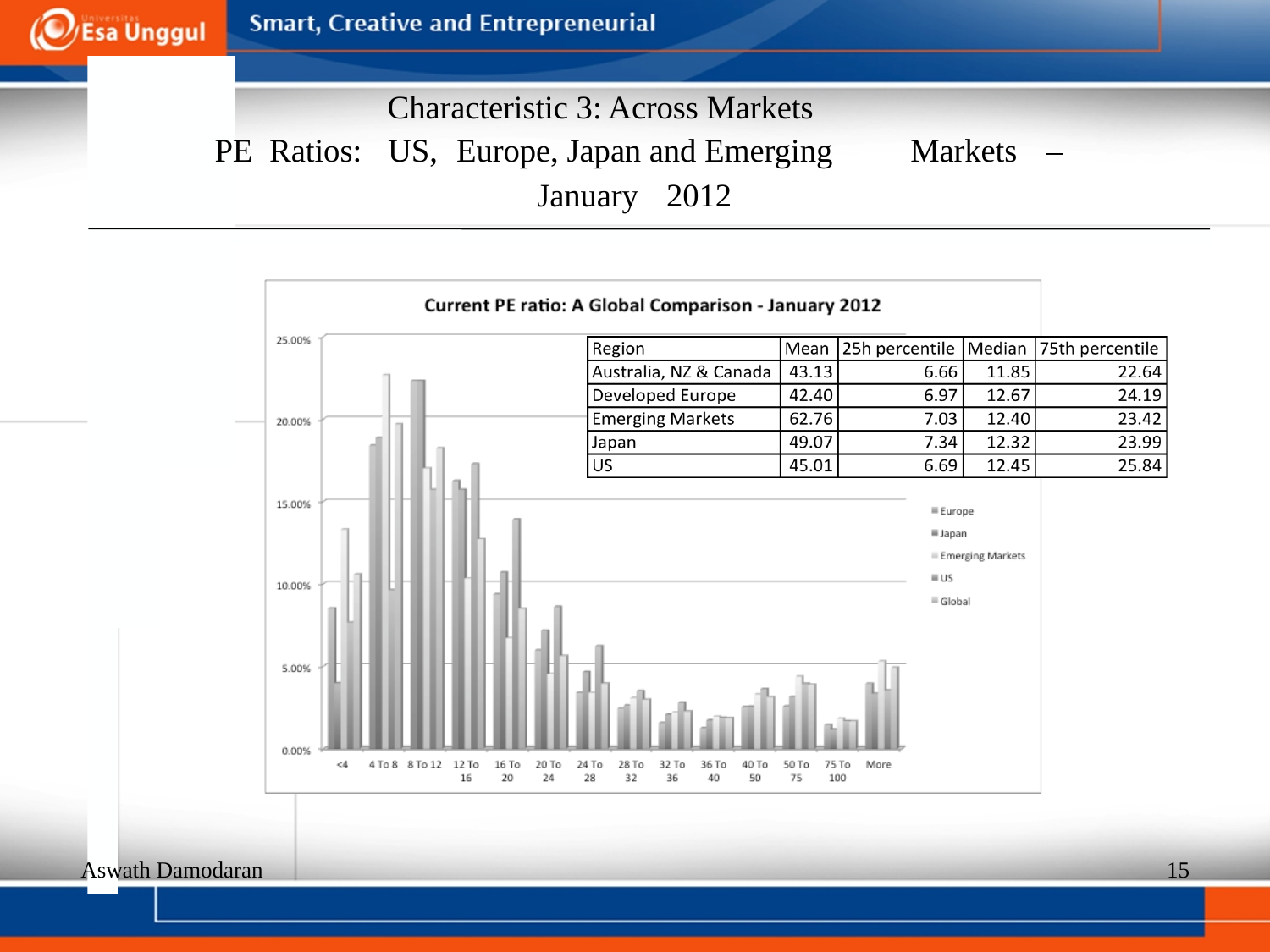

Characteristic 3: Across Markets
PE
Ratios:
US,
Europe, Japan and Emerging
Markets
–
January
2012

Aswath Damodaran
15